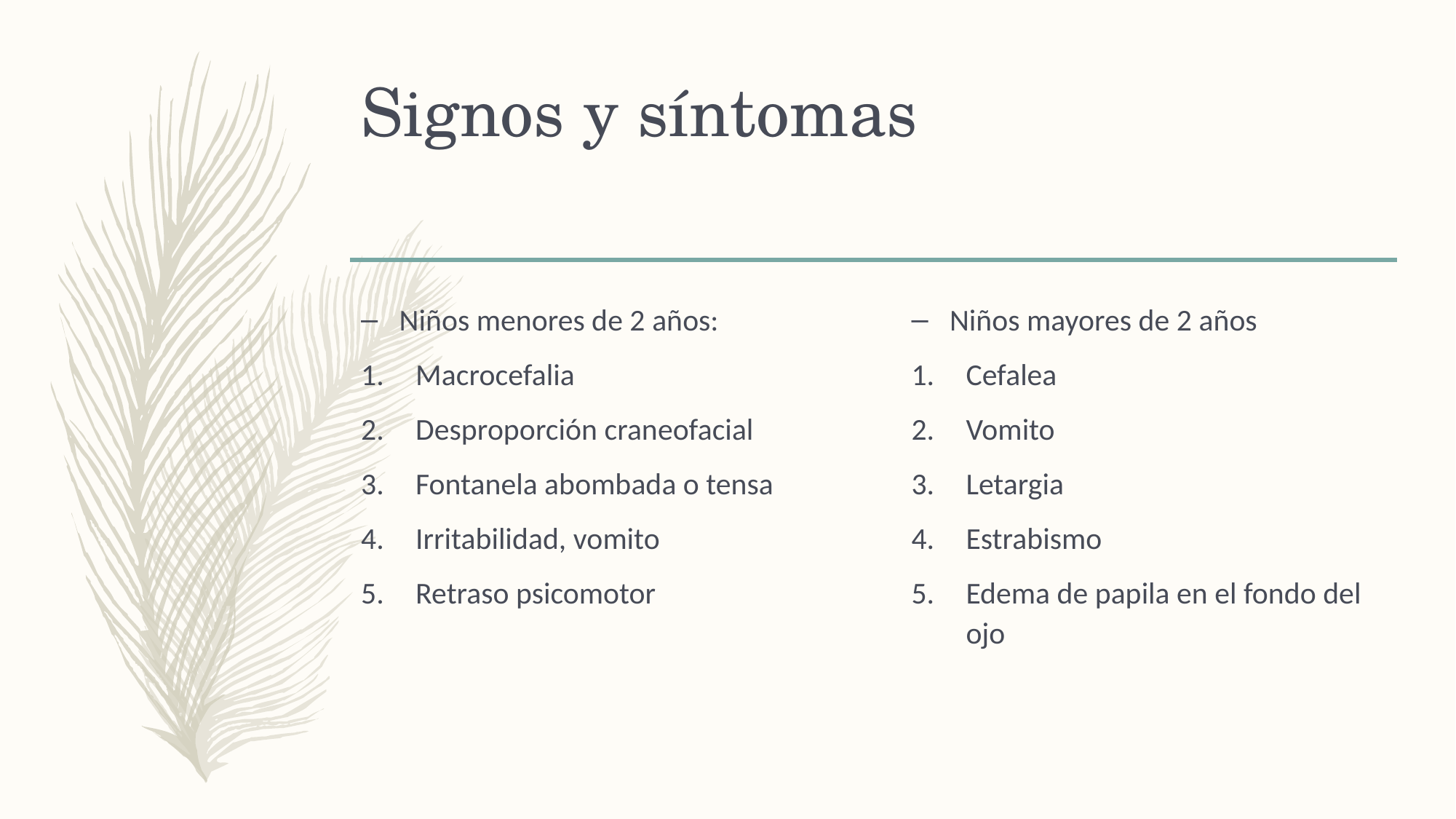

# Signos y síntomas
Niños menores de 2 años:
Macrocefalia
Desproporción craneofacial
Fontanela abombada o tensa
Irritabilidad, vomito
Retraso psicomotor

Niños mayores de 2 años
Cefalea
Vomito
Letargia
Estrabismo
Edema de papila en el fondo del ojo